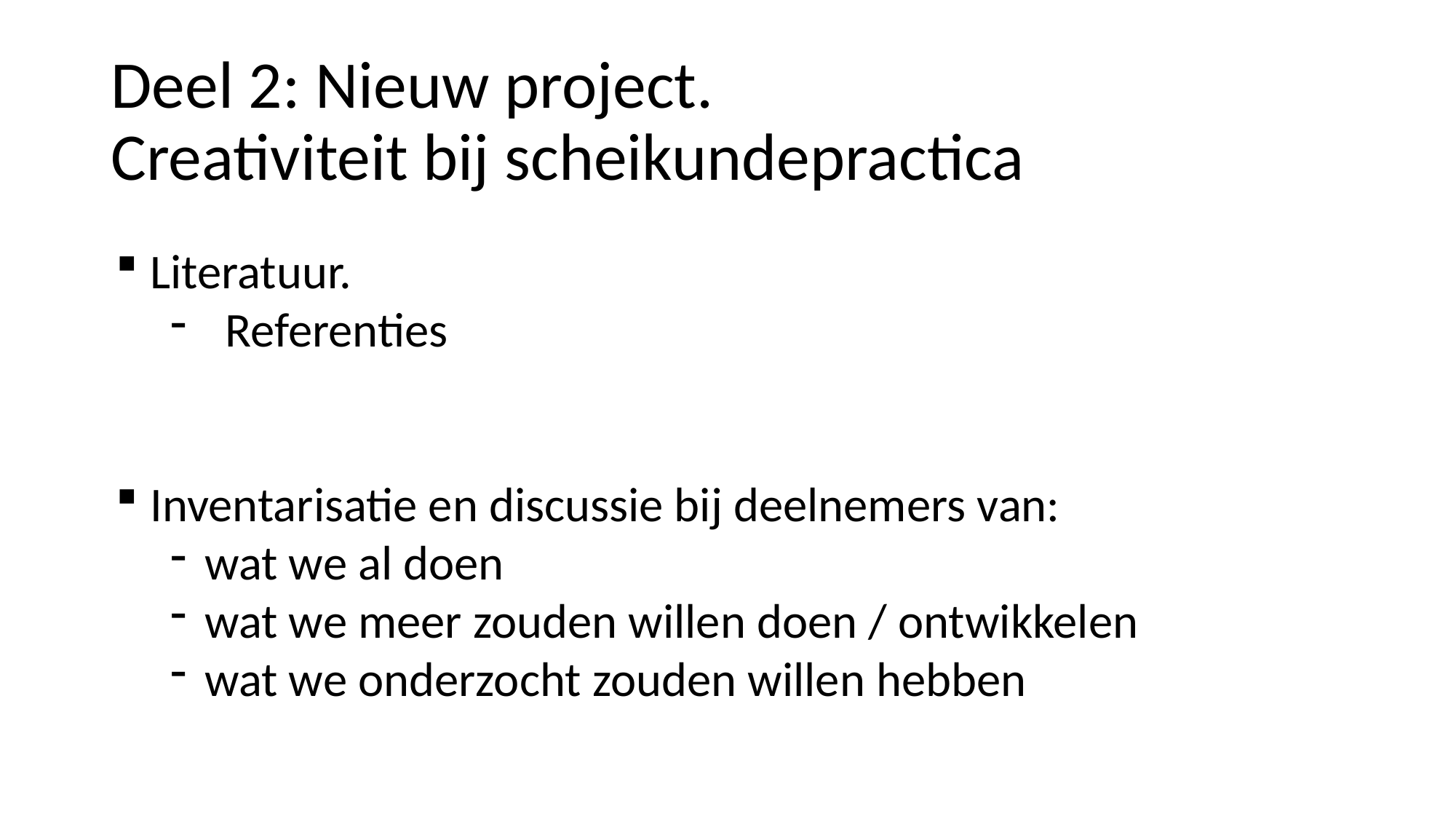

# Deel 2: Nieuw project. Creativiteit bij scheikundepractica
Literatuur.
Referenties

Inventarisatie en discussie bij deelnemers van:
wat we al doen
wat we meer zouden willen doen / ontwikkelen
wat we onderzocht zouden willen hebben